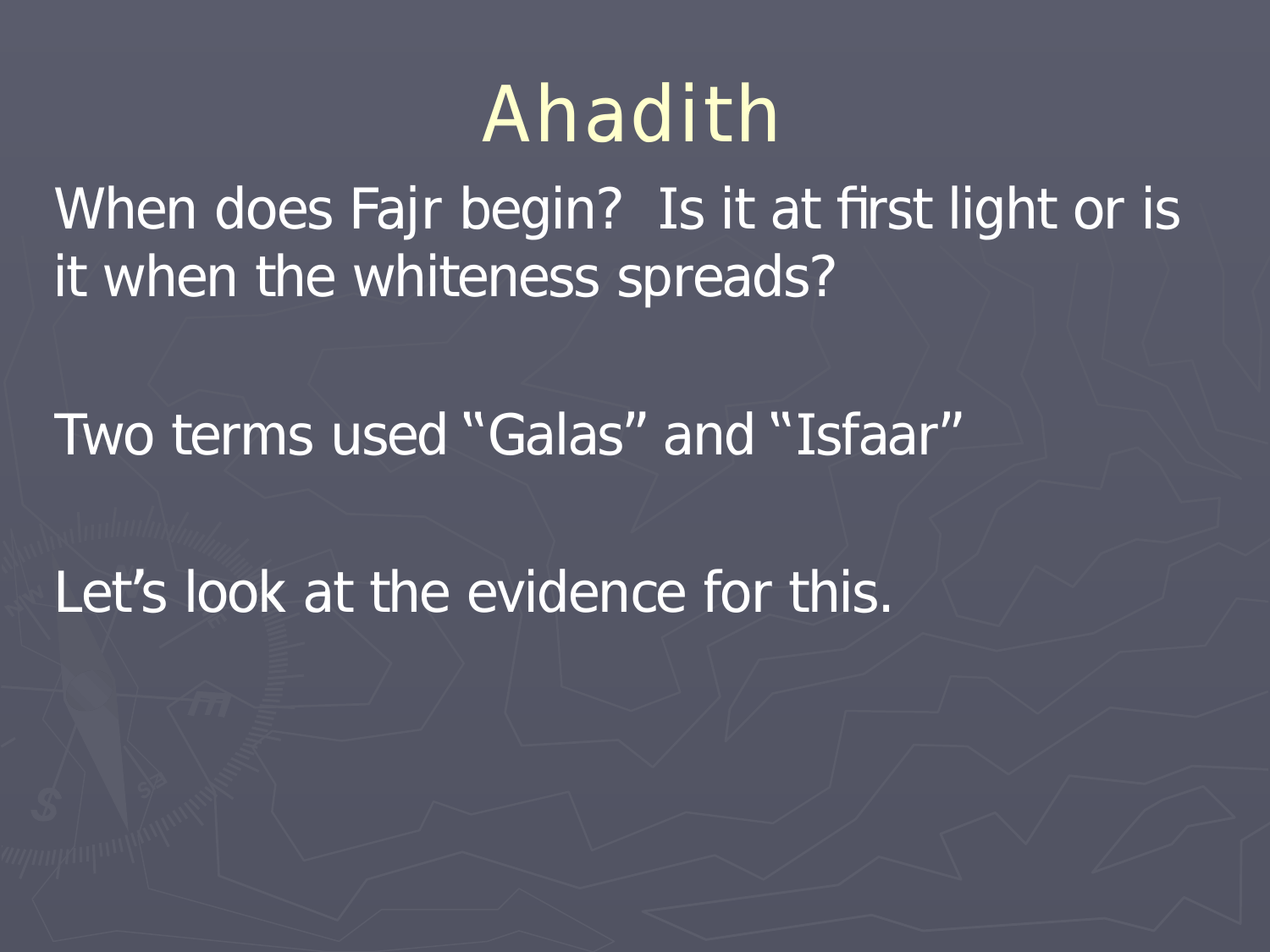

# Ahadith
When does Fajr begin?  Is it at first light or is it when the whiteness spreads?

Two terms used “Galas” and “Isfaar”

Let’s look at the evidence for this.